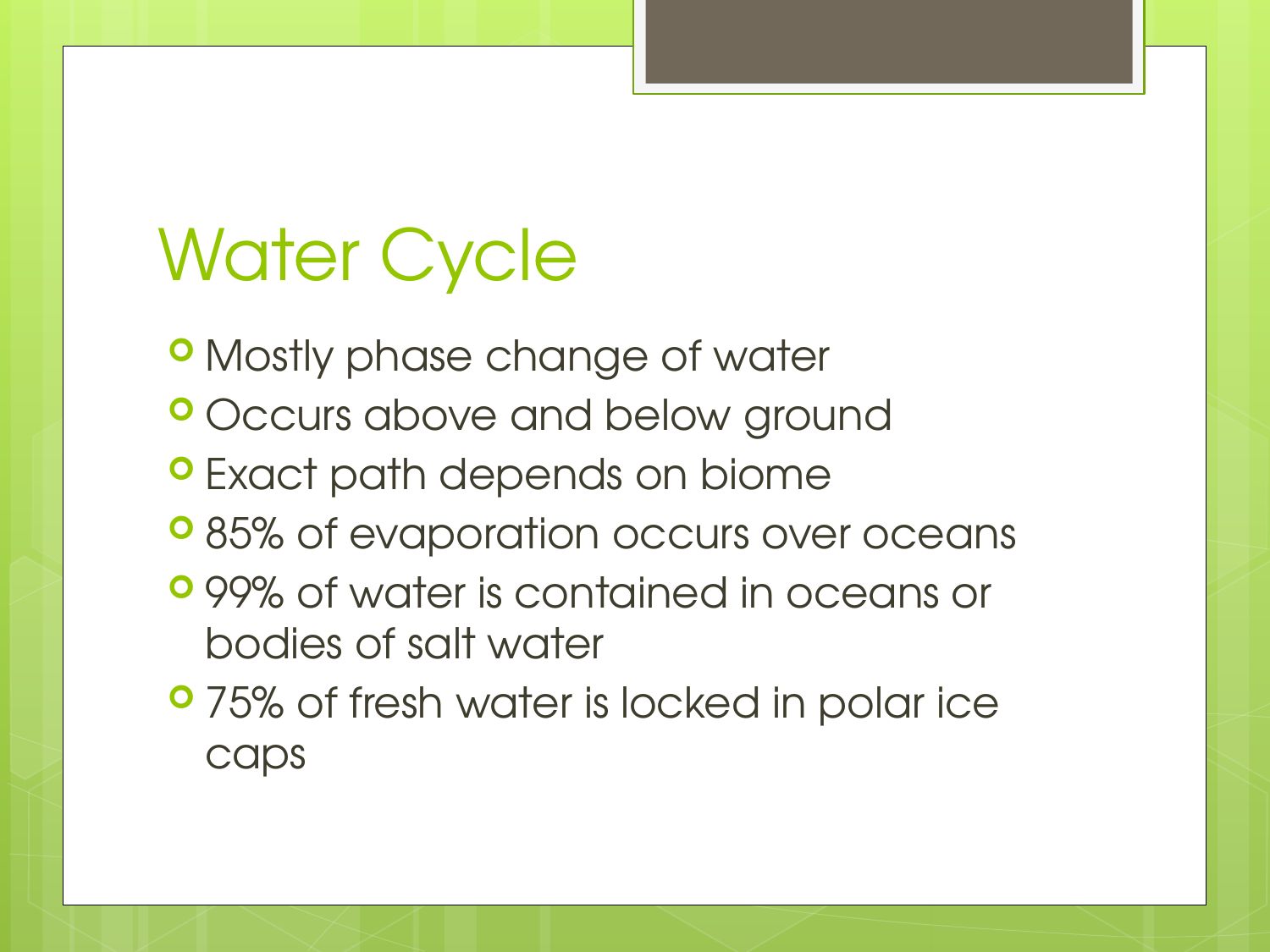

# Water Cycle
Mostly phase change of water
Occurs above and below ground
Exact path depends on biome
85% of evaporation occurs over oceans
99% of water is contained in oceans or bodies of salt water
75% of fresh water is locked in polar ice caps